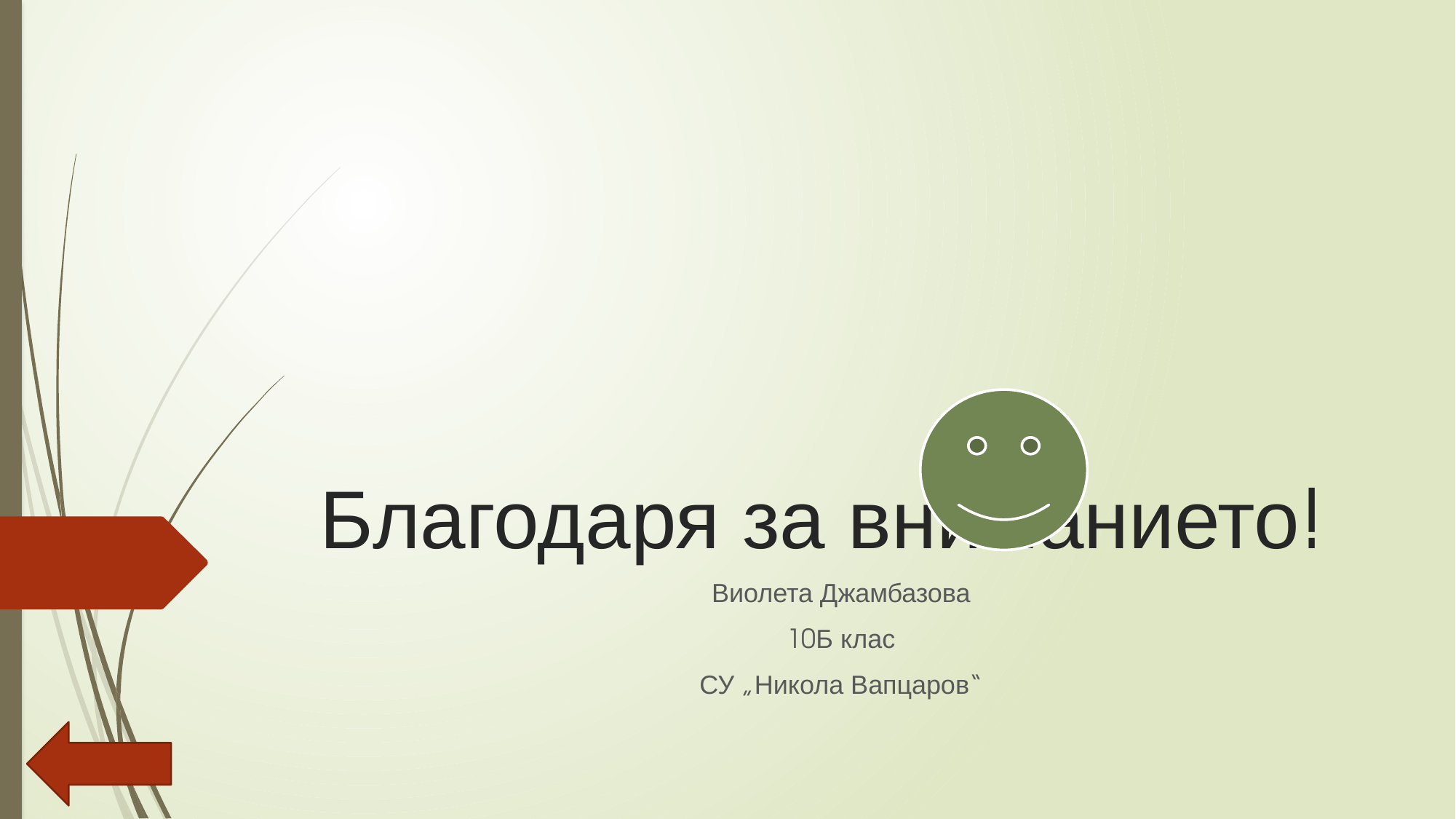

# Благодаря за вниманието!

Виолета Джамбазова
10Б клас
СУ „Никола Вапцаров“